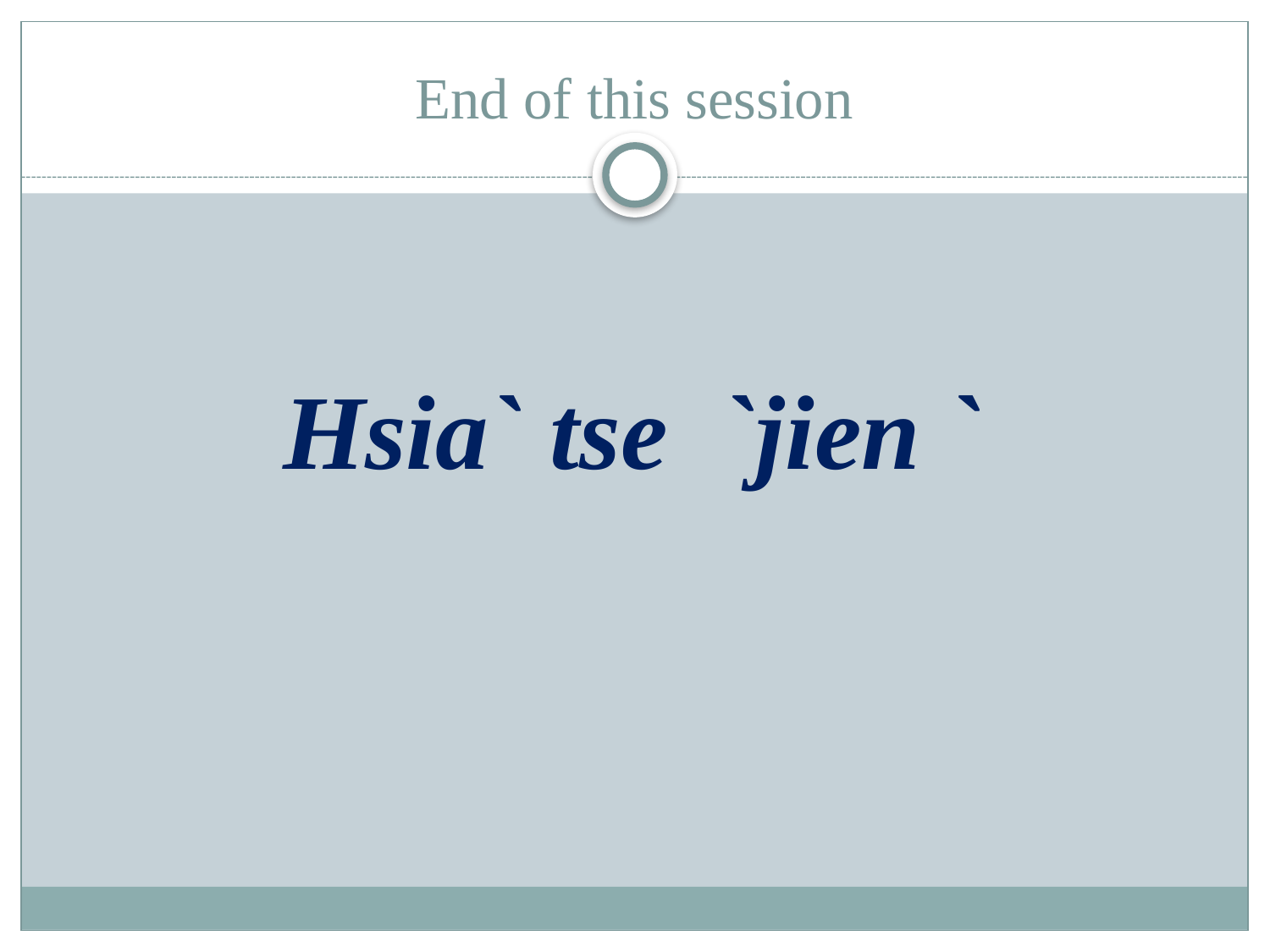

# End of this session

                    Hsia` tse  `jien `